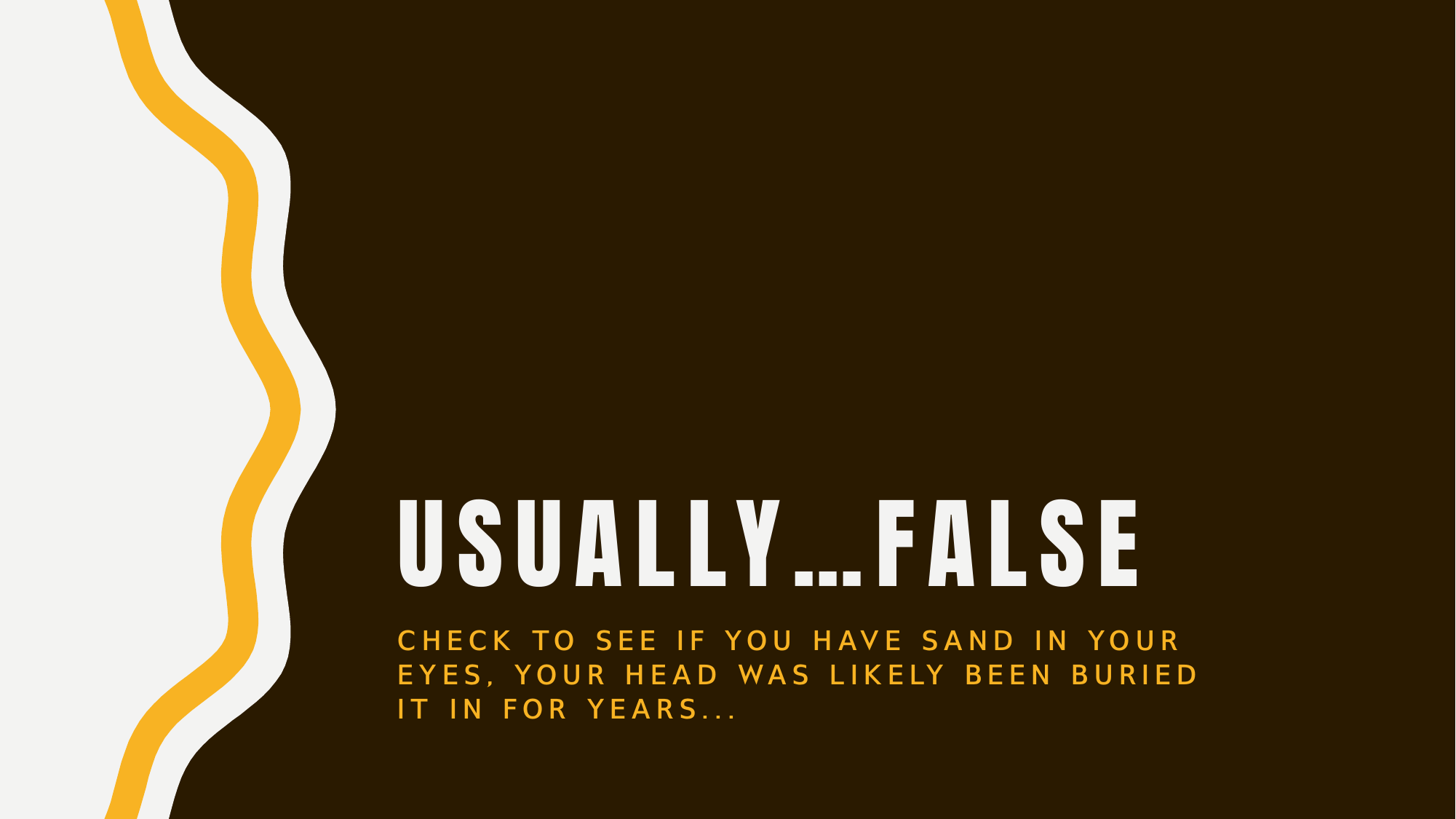

# USUALLY…false
Check to see if you have sand in your eyes, your head was likely been buried it in for years...